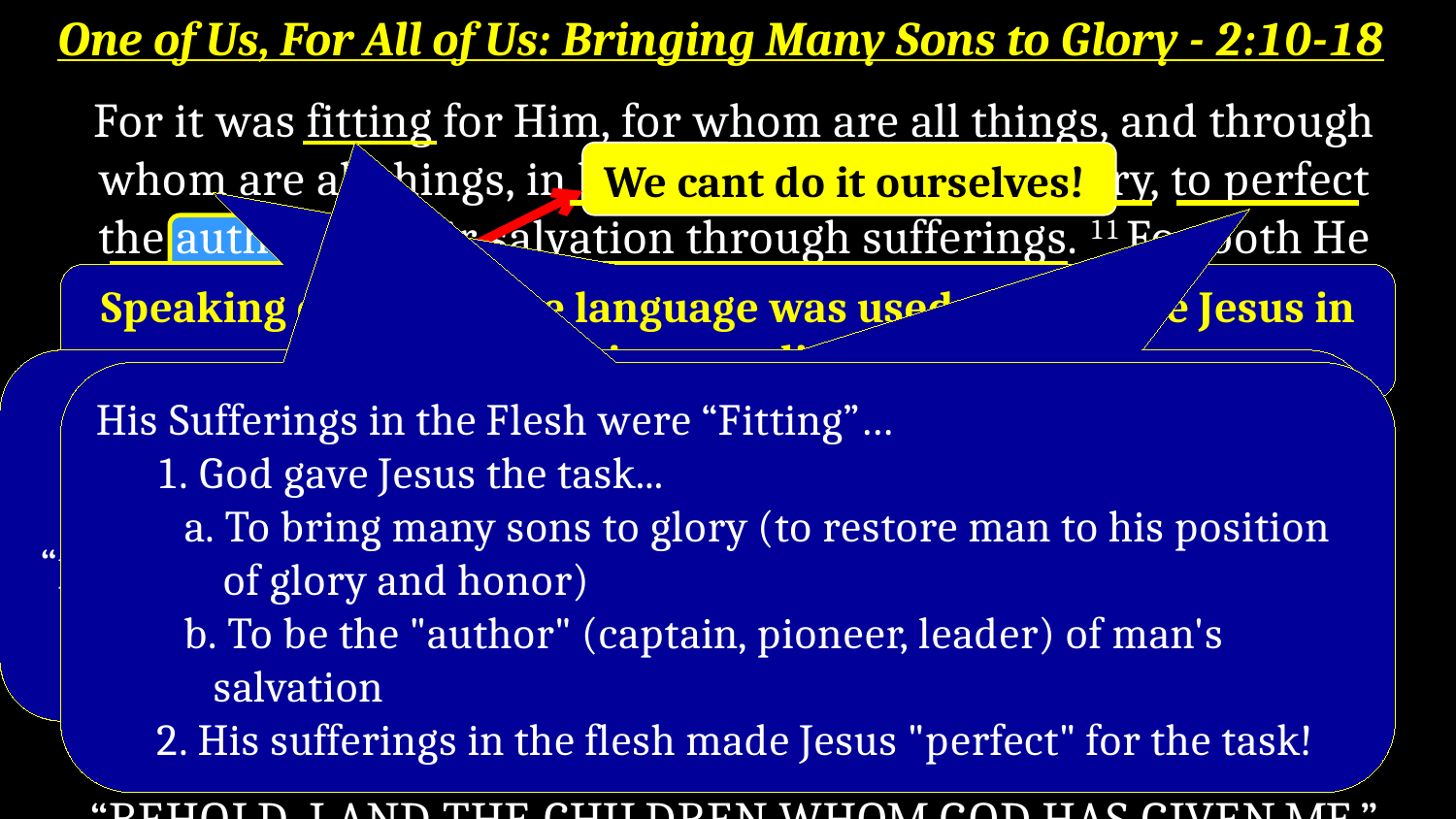

One of Us, For All of Us: Bringing Many Sons to Glory - 2:10-18
For it was fitting for Him, for whom are all things, and through whom are all things, in bringing many sons to glory, to perfect the author of their salvation through sufferings. 11 For both He who sanctifies and those who are sanctified are all from one Father; for which reason He is not ashamed to call them brethren, 12 saying,
“I will proclaim Your name to My brethren,
In the midst of the congregation I will sing Your praise.”
13 And again,
“I will put My trust in Him.”
And again,
“Behold, I and the children whom God has given Me.”
We cant do it ourselves!

Speaking of God.  Same language was used to describe Jesus in 1:2  showing equality with God

As long as Jesus remained in the form of deity, he lacked the experience as a man that was essential to his work as our representative high priest.  In this sense, then, Jesus needed to be “perfected”, he needed to experience what we experience.  Therefore his becoming a man and his subsequent sufferings made His qualifications to bring men “to glory” complete (“perfect”)
His Sufferings in the Flesh were “Fitting”…
      1. God gave Jesus the task...
         a. To bring many sons to glory (to restore man to his position
             of glory and honor)
         b. To be the "author" (captain, pioneer, leader) of man's
            salvation
      2. His sufferings in the flesh made Jesus "perfect" for the task!

The Greek word for Author or Captain has a broad range of meanings, but “seems to denote a pioneer who blazes the trail or opens a path for others to follow (Lightfoot).”